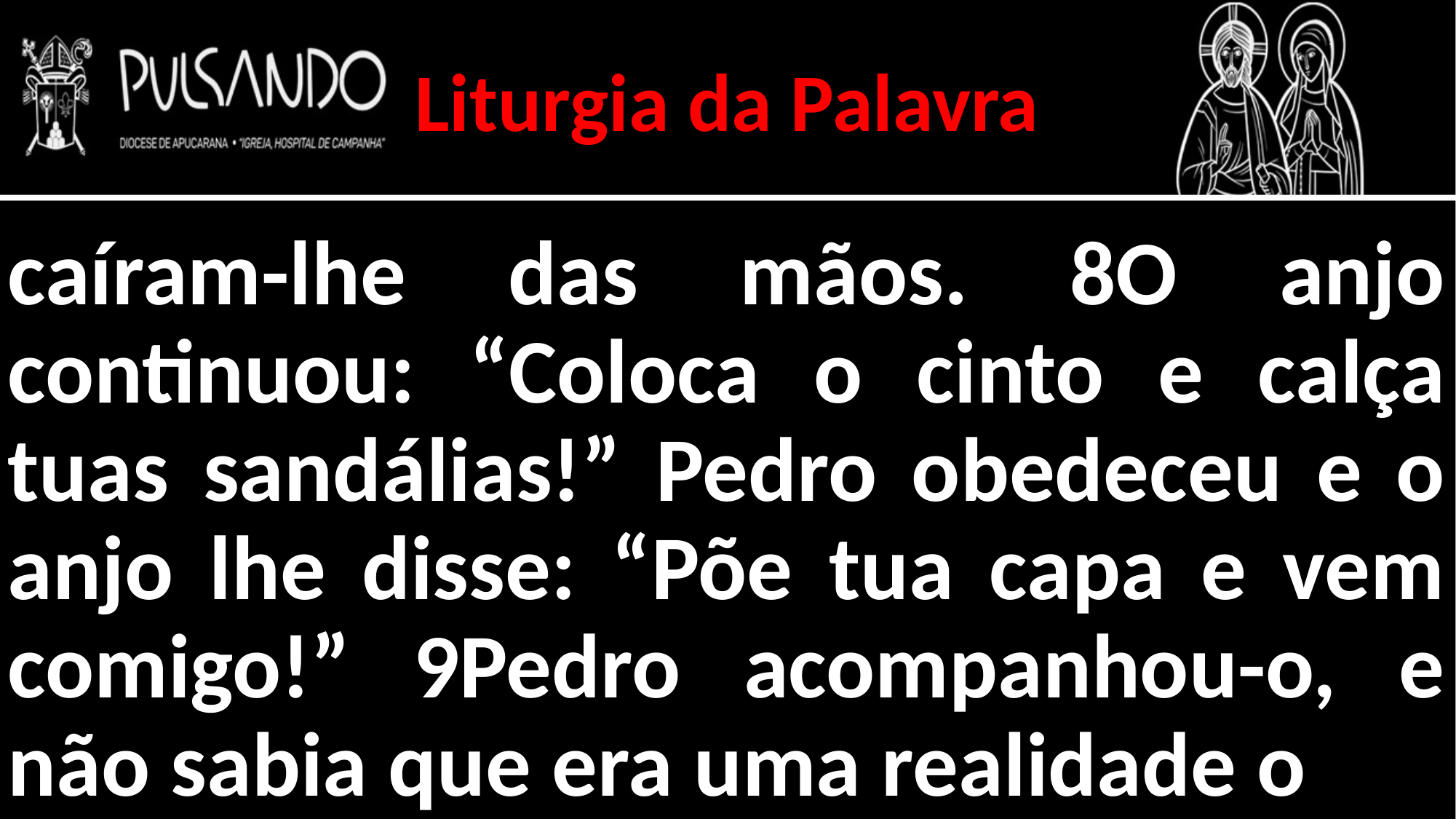

Liturgia da Palavra
caíram-lhe das mãos. 8O anjo continuou: “Coloca o cinto e calça tuas sandálias!” Pedro obedeceu e o anjo lhe disse: “Põe tua capa e vem comigo!” 9Pedro acompanhou-o, e não sabia que era uma realidade o